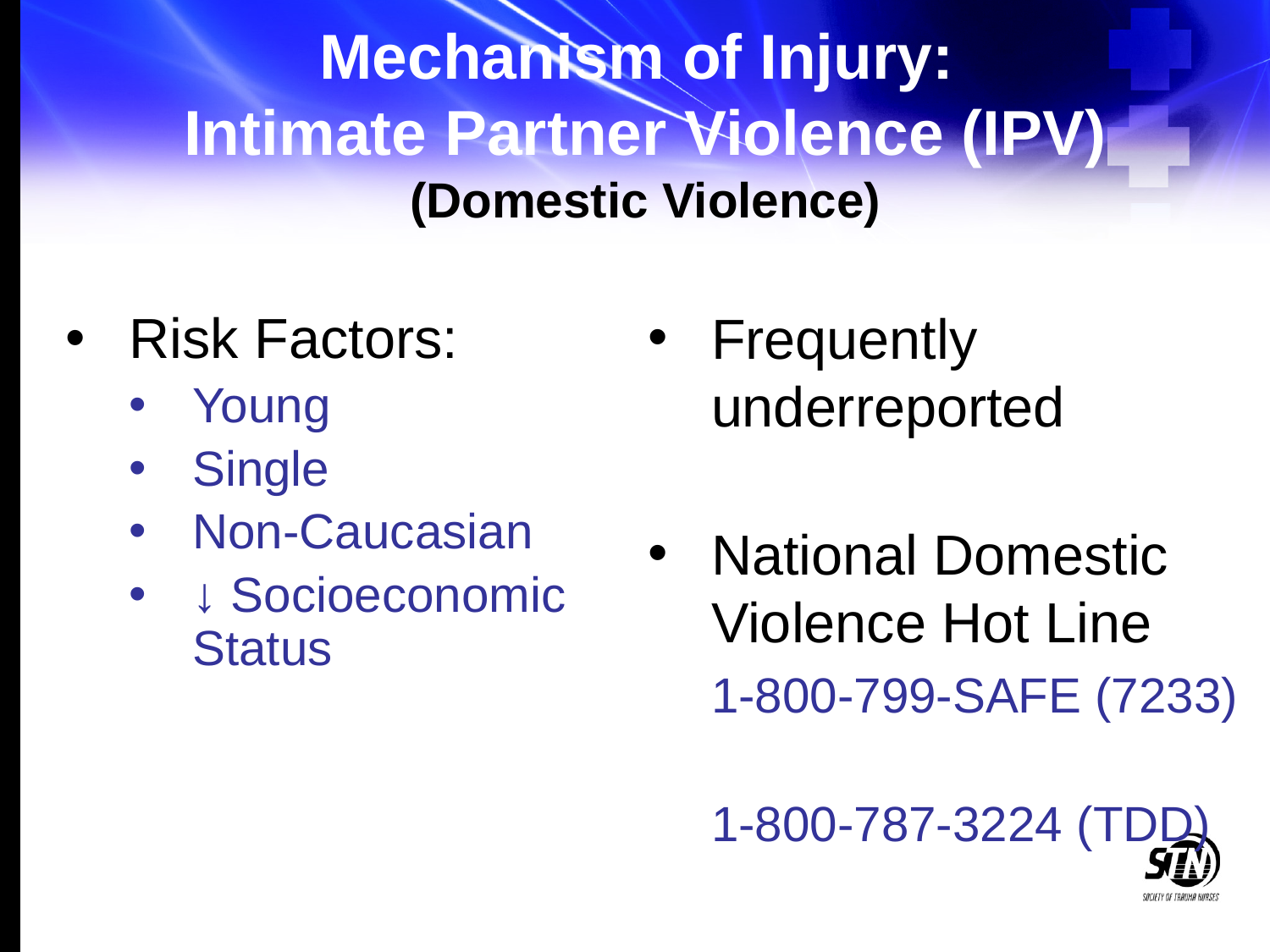

# Mechanism of Injury: Intimate Partner Violence (IPV) (Domestic Violence)

Risk Factors:
Young
Single
Non-Caucasian
↓ Socioeconomic Status

Frequently  underreported

National Domestic Violence Hot Line
1-800-799-SAFE (7233)
1-800-787-3224 (TDD)